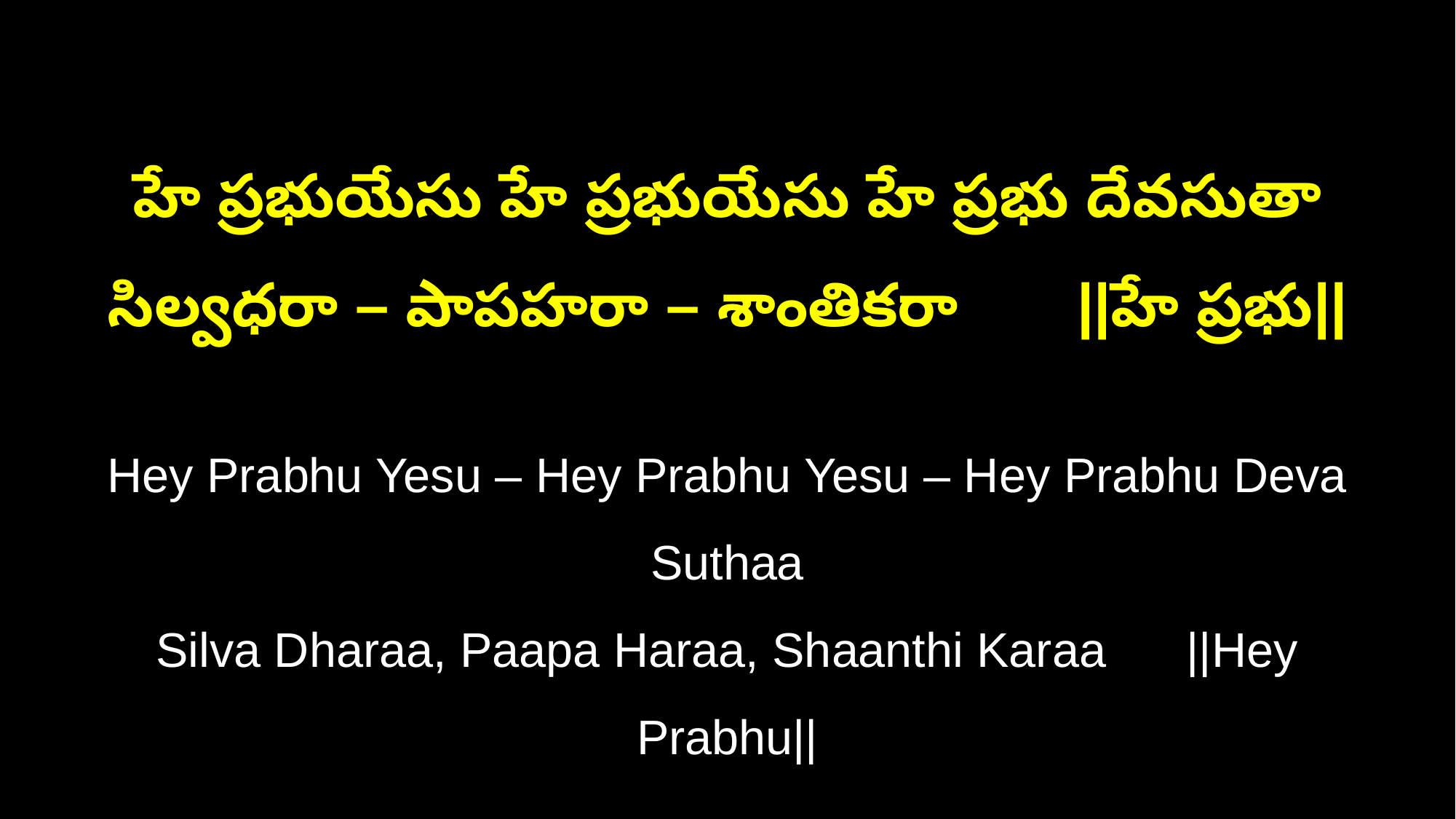

హే ప్రభుయేసు హే ప్రభుయేసు హే ప్రభు దేవసుతా
సిల్వధరా – పాపహరా – శాంతికరా       ||హే ప్రభు||
Hey Prabhu Yesu – Hey Prabhu Yesu – Hey Prabhu Deva Suthaa
Silva Dharaa, Paapa Haraa, Shaanthi Karaa      ||Hey Prabhu||